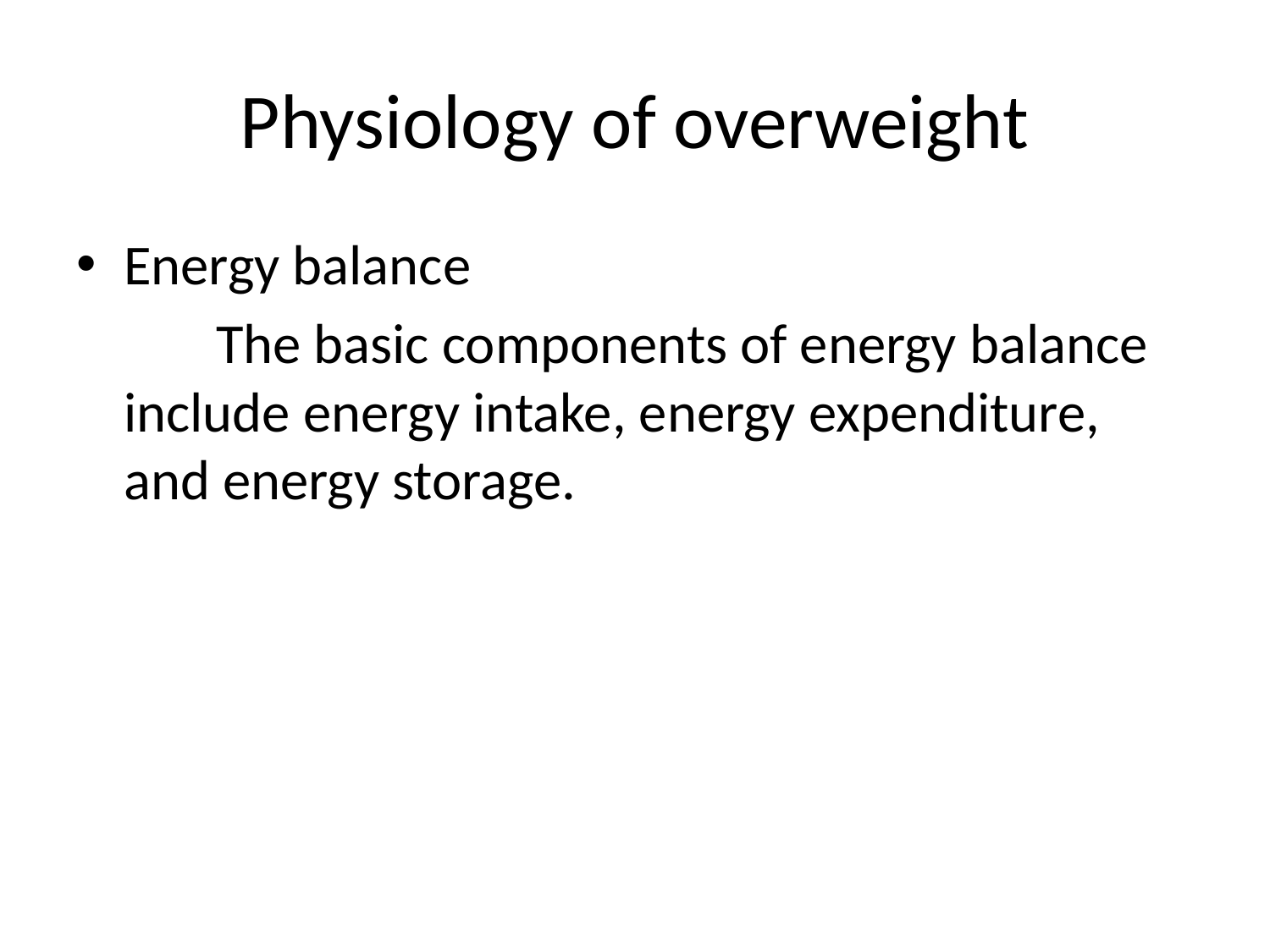

# Physiology of overweight
Energy balance
           The basic components of energy balance include energy intake, energy expenditure, and energy storage.